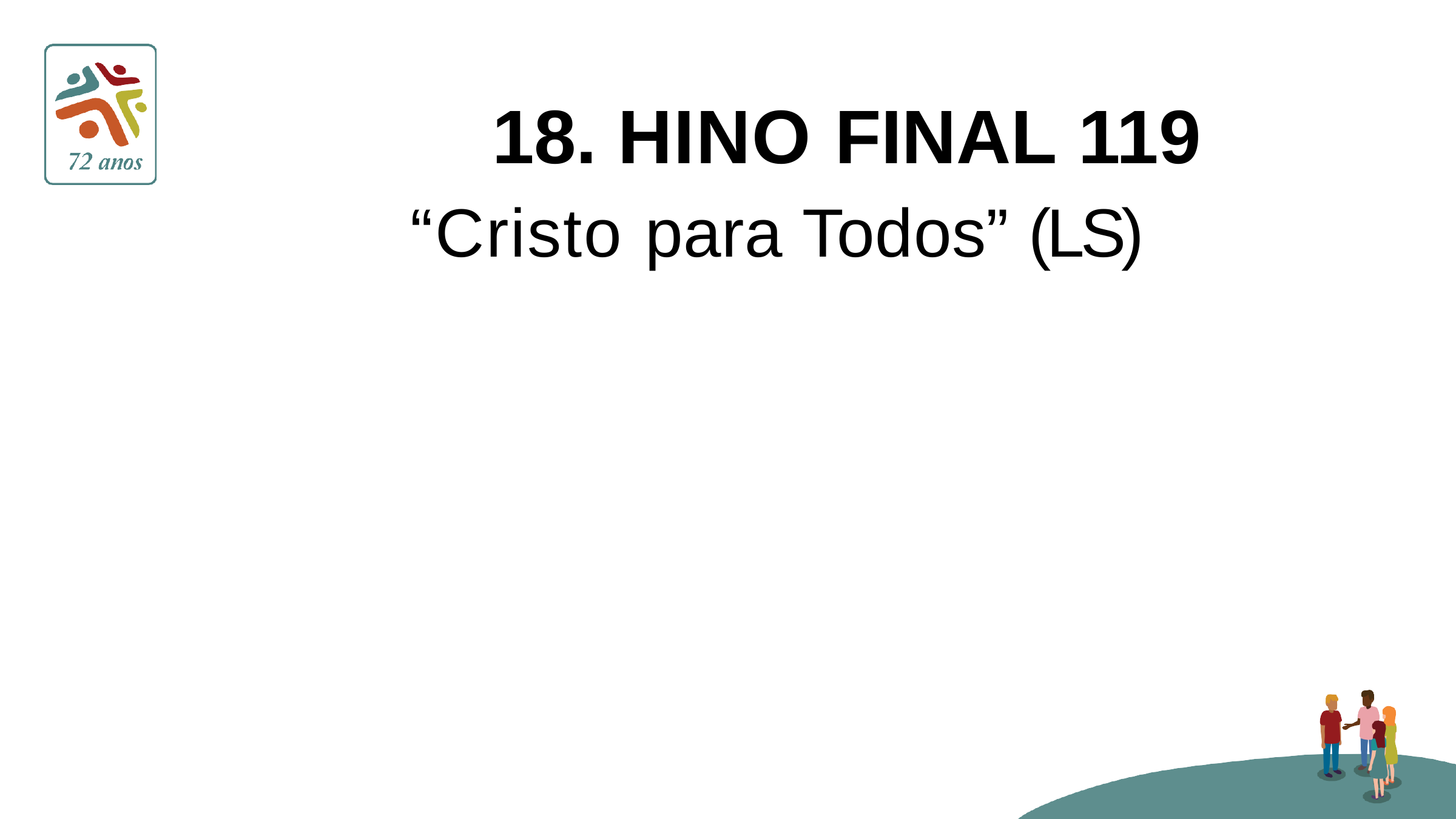

# 18. HINO FINAL 119
“Cristo para Todos” (LS)